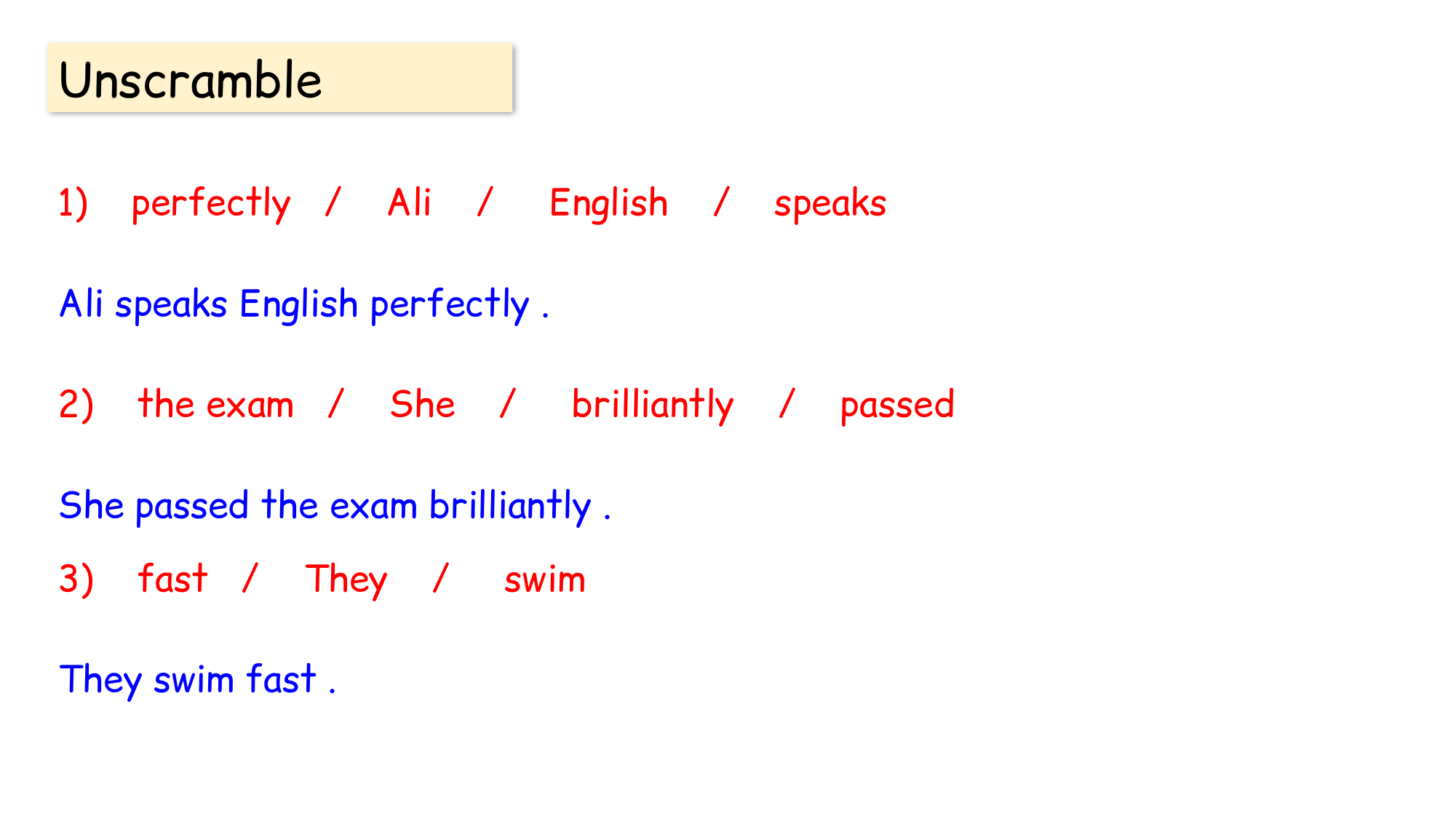

Unscramble
1)    perfectly   /    Ali    /     English    /    speaks
Ali speaks English perfectly .
2)    the exam   /    She    /     brilliantly    /    passed
She passed the exam brilliantly .
3)    fast   /    They    /     swim
They swim fast .